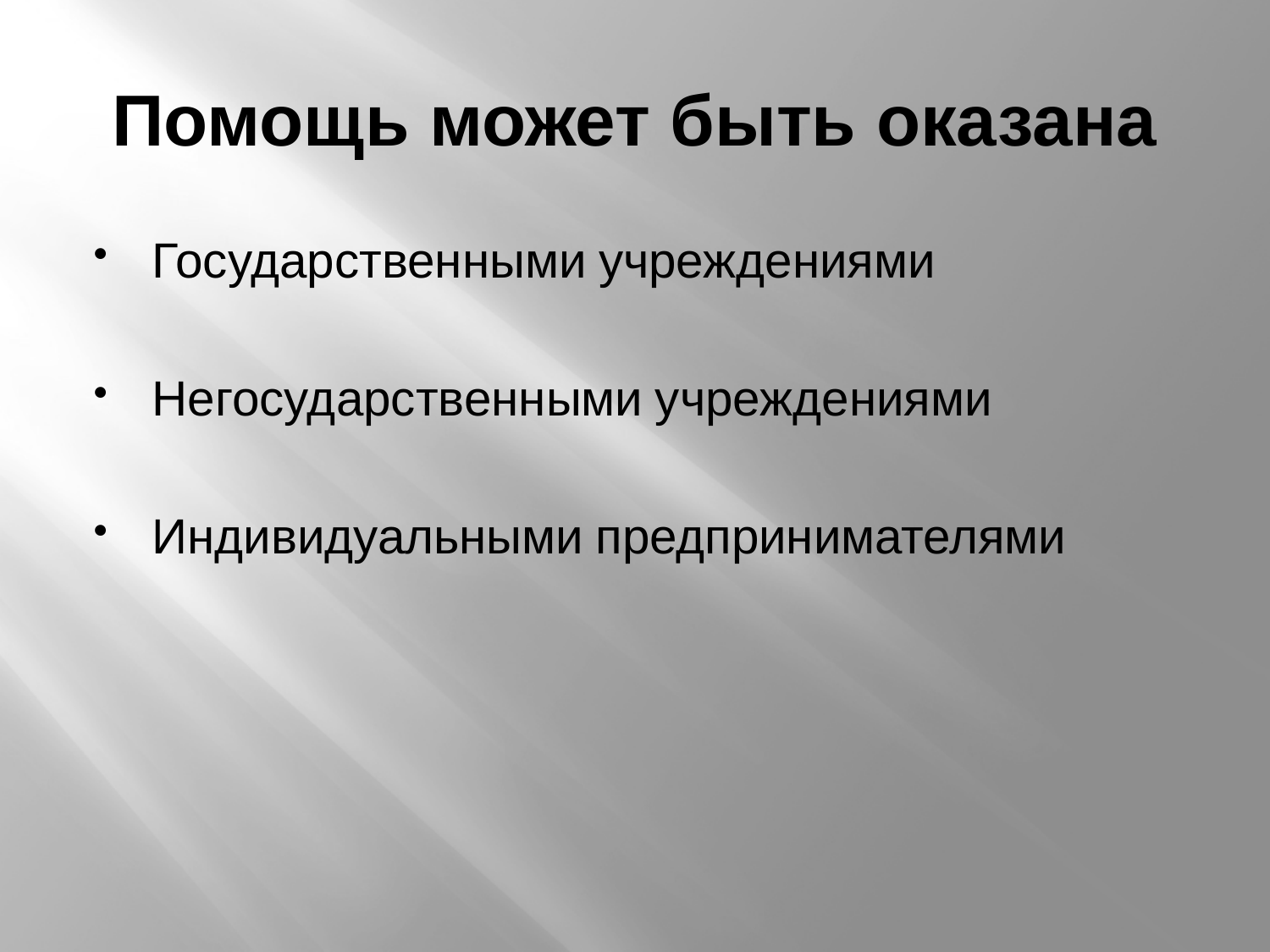

# Помощь может быть оказана
Государственными учреждениями

Негосударственными учреждениями

Индивидуальными предпринимателями